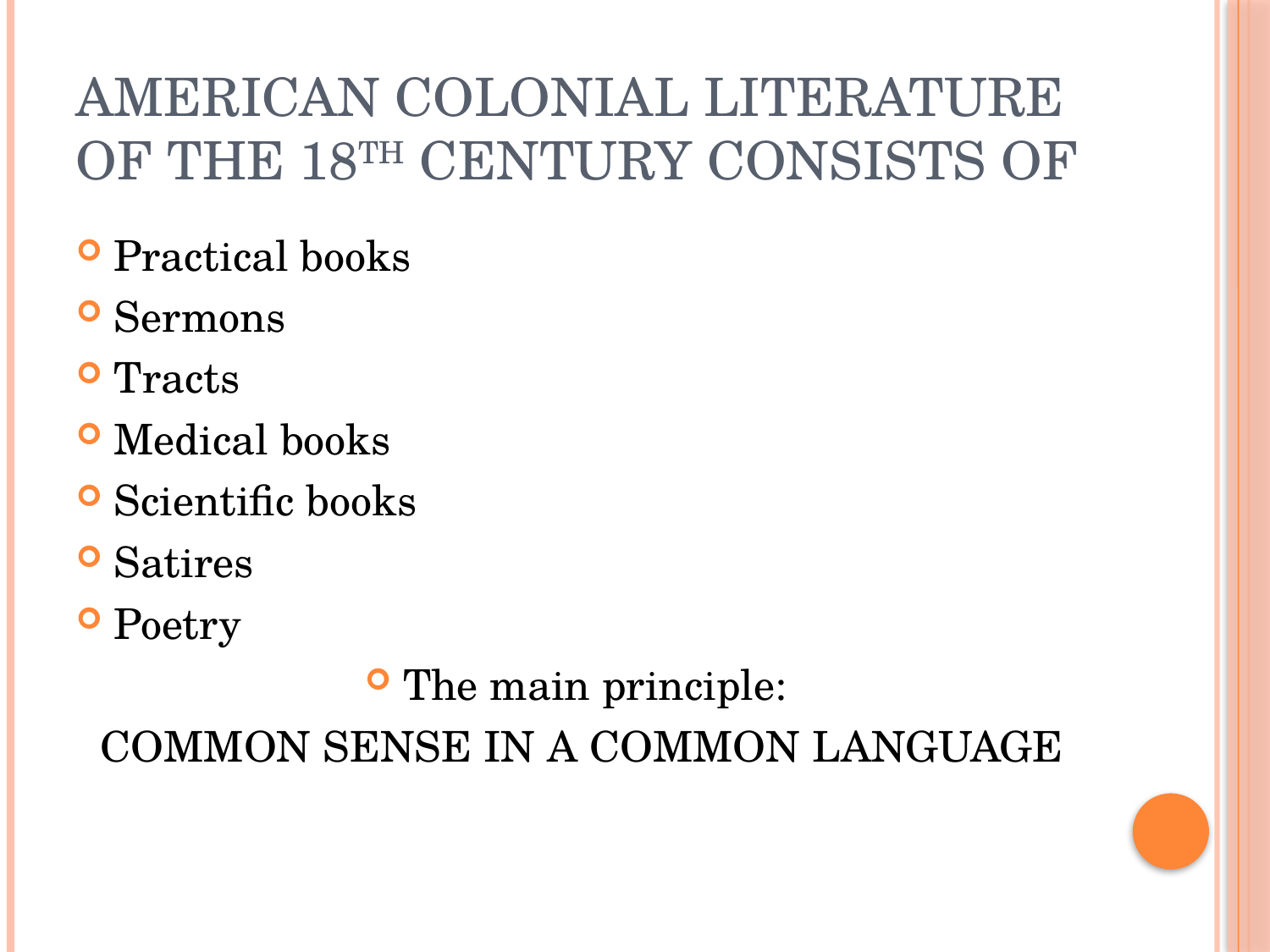

# American colonial literature of the 18th century consists of
Practical books
Sermons
Tracts
Medical books
Scientific books
Satires
Poetry
The main principle:
COMMON SENSE IN A COMMON LANGUAGE